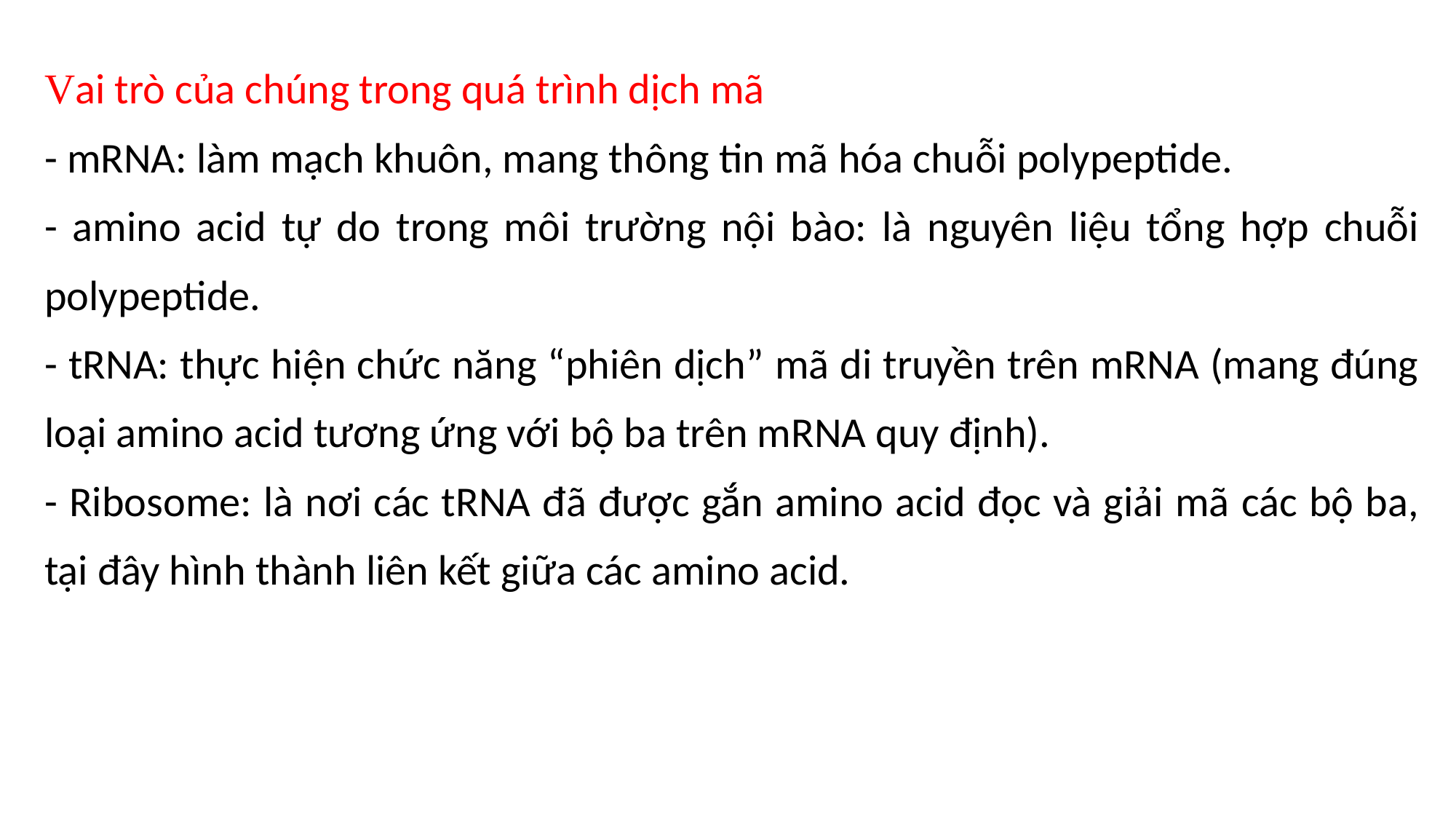

Vai trò của chúng trong quá trình dịch mã
- mRNA: làm mạch khuôn, mang thông tin mã hóa chuỗi polypeptide.
- amino acid tự do trong môi trường nội bào: là nguyên liệu tổng hợp chuỗi polypeptide.
- tRNA: thực hiện chức năng “phiên dịch” mã di truyền trên mRNA (mang đúng loại amino acid tương ứng với bộ ba trên mRNA quy định).
- Ribosome: là nơi các tRNA đã được gắn amino acid đọc và giải mã các bộ ba, tại đây hình thành liên kết giữa các amino acid.